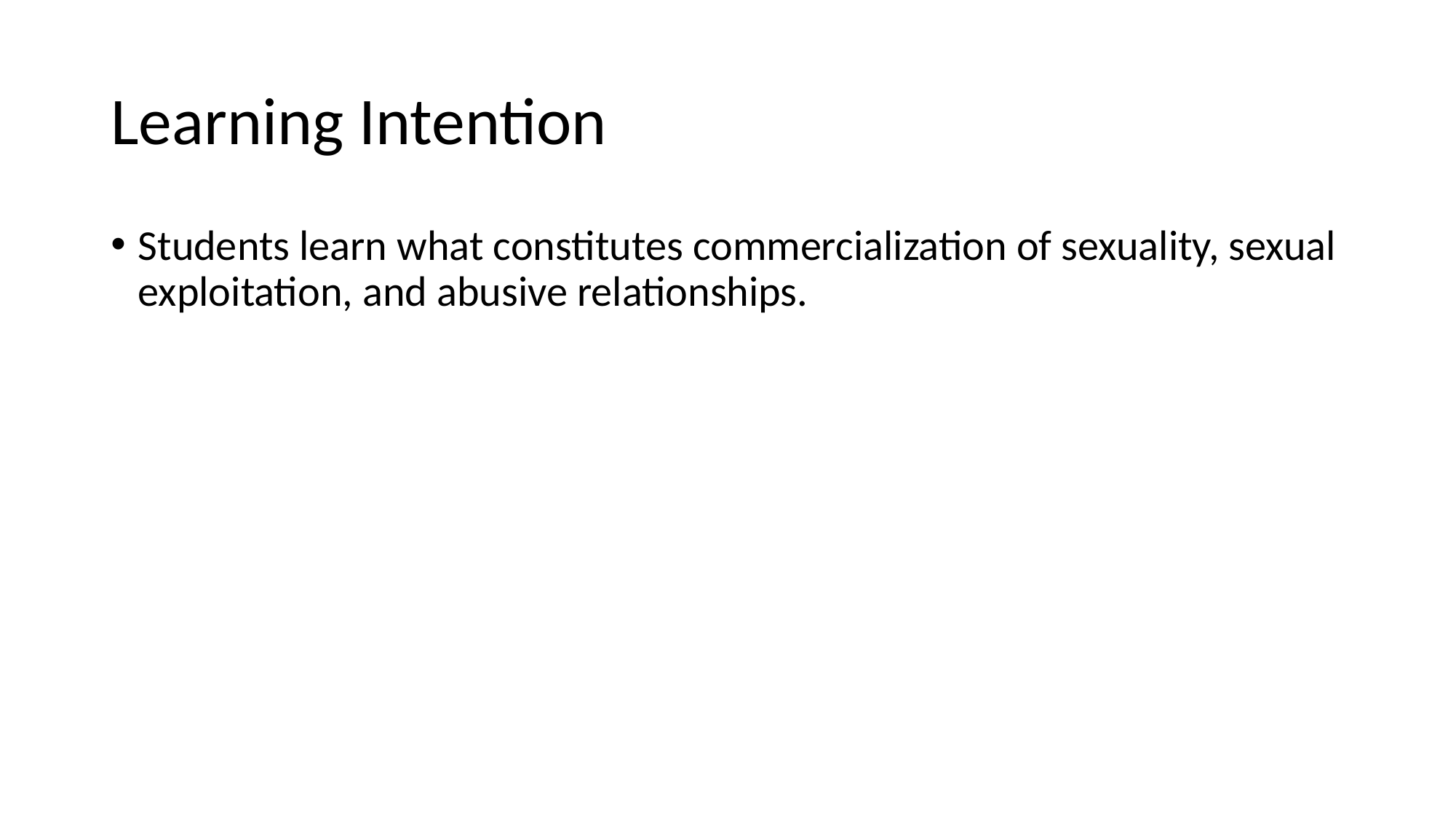

# Learning Intention
Students learn what constitutes commercialization of sexuality, sexual exploitation, and abusive relationships.